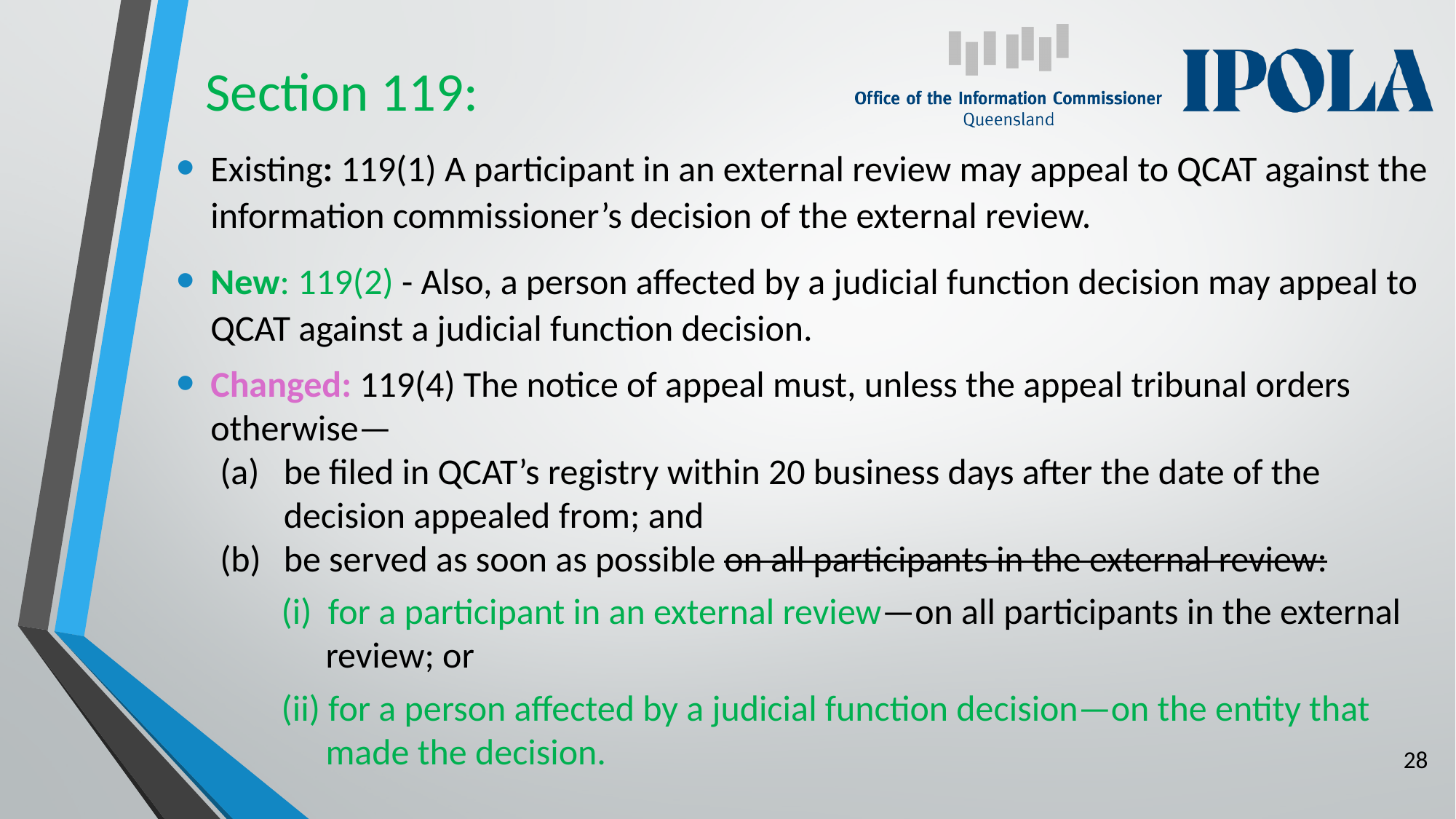

# Section 119:
Existing: 119(1) A participant in an external review may appeal to QCAT against the information commissioner’s decision of the external review.
New: 119(2) - Also, a person affected by a judicial function decision may appeal to QCAT against a judicial function decision.
Changed: 119(4) The notice of appeal must, unless the appeal tribunal orders otherwise—
(a) 	be filed in QCAT’s registry within 20 business days after the date of the decision appealed from; and
(b) 	be served as soon as possible on all participants in the external review:
(i)  for a participant in an external review—on all participants in the external review; or
(ii) for a person affected by a judicial function decision—on the entity that made the decision.
													Cont …
28